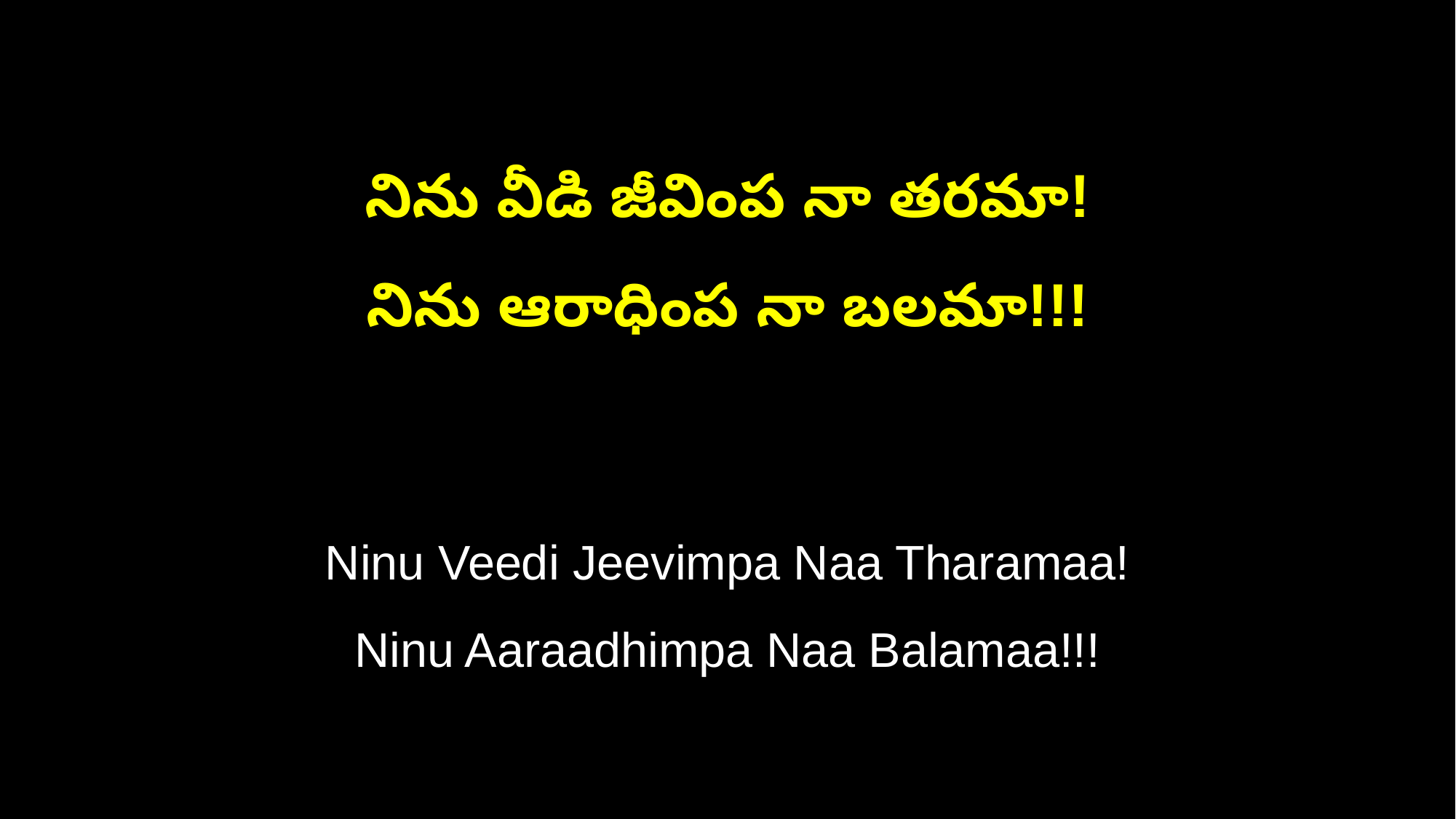

నిను వీడి జీవింప నా తరమా!
నిను ఆరాధింప నా బలమా!!!
Ninu Veedi Jeevimpa Naa Tharamaa!
Ninu Aaraadhimpa Naa Balamaa!!!